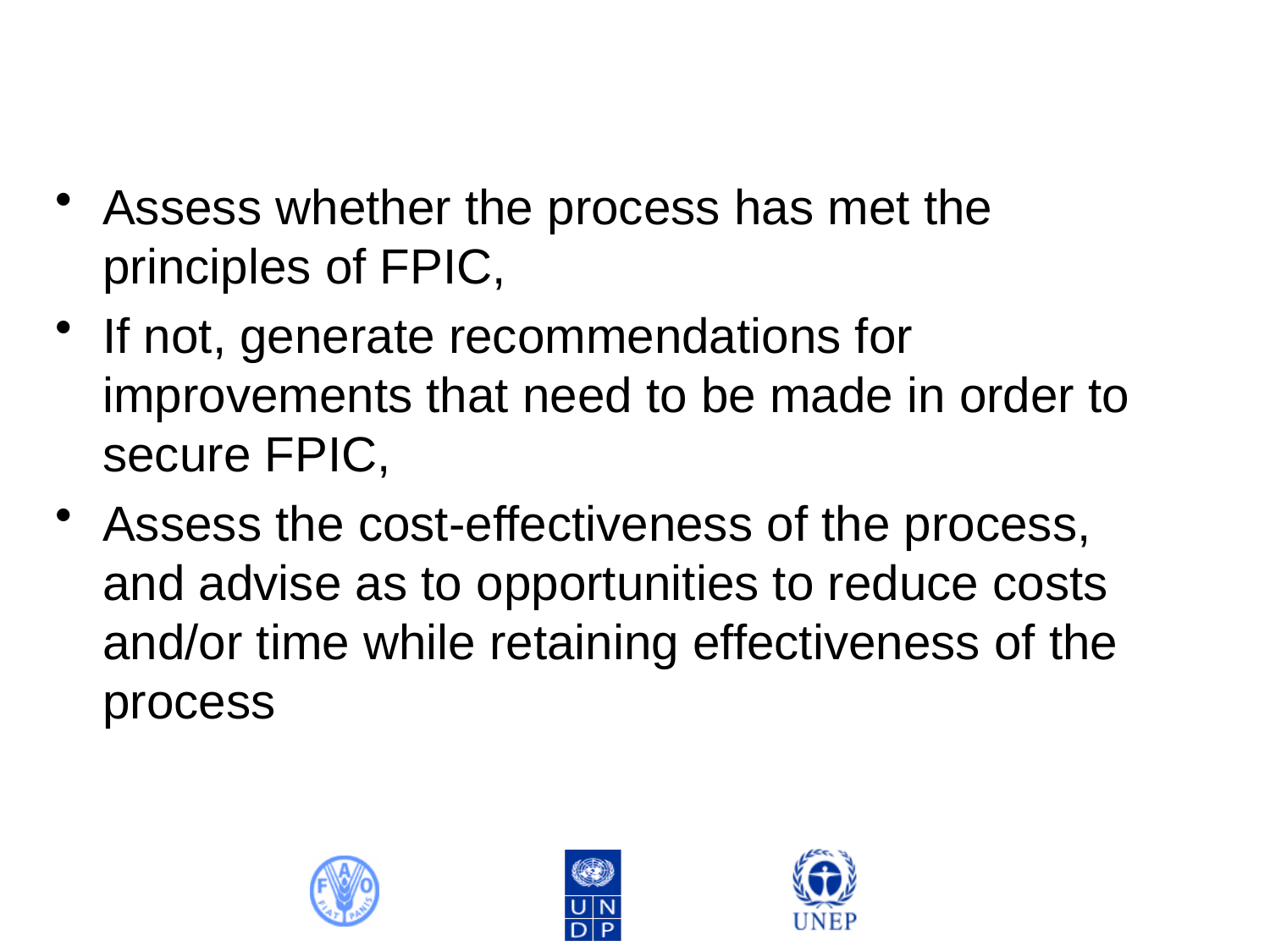

Assess whether the process has met the principles of FPIC,
If not, generate recommendations for improvements that need to be made in order to secure FPIC,
Assess the cost-effectiveness of the process, and advise as to opportunities to reduce costs and/or time while retaining effectiveness of the process